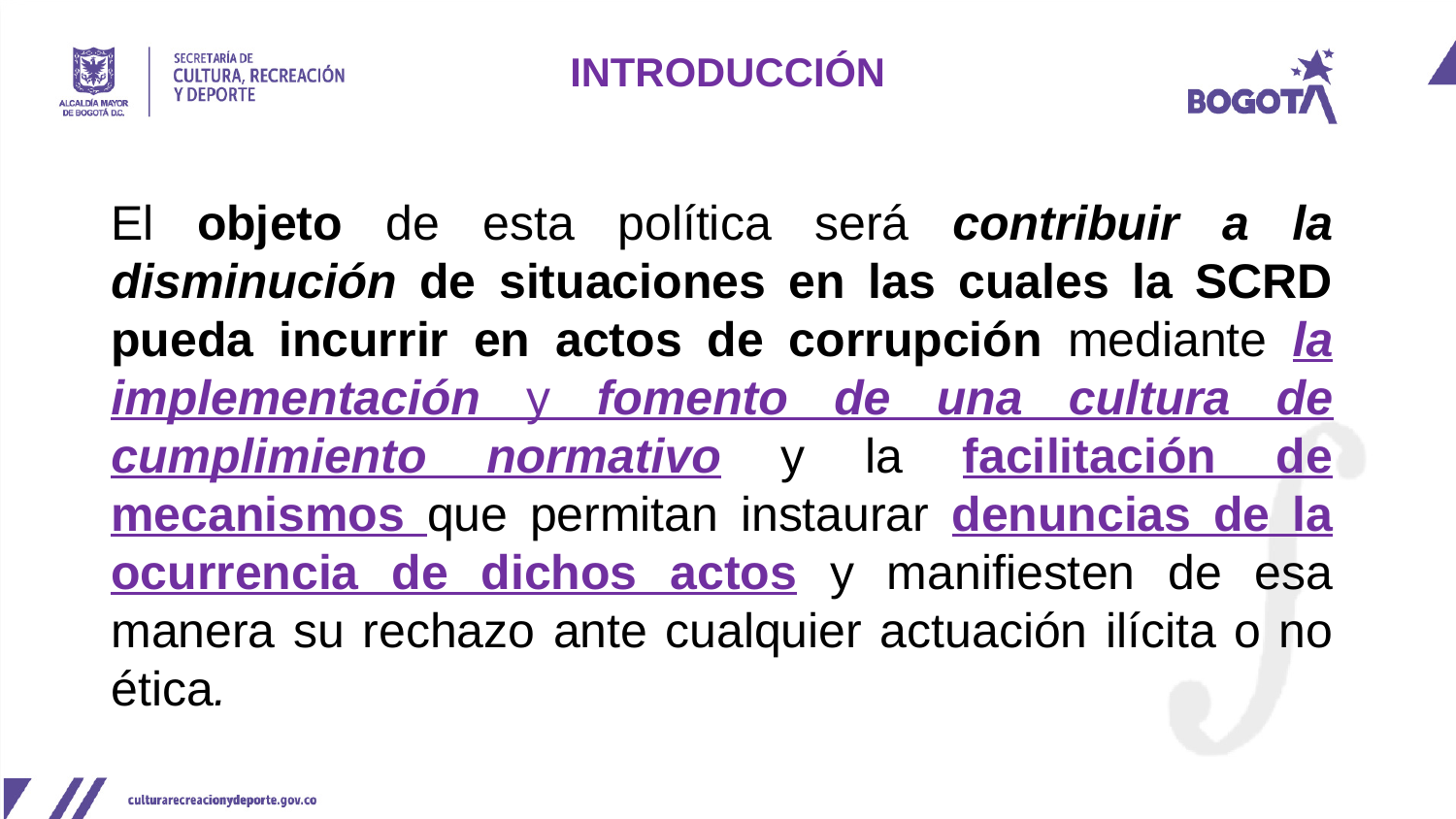

# INTRODUCCIÓN

El objeto de esta política será contribuir a la disminución de situaciones en las cuales la SCRD pueda incurrir en actos de corrupción mediante la implementación y fomento de una cultura de cumplimiento normativo y la facilitación de mecanismos que permitan instaurar denuncias de la ocurrencia de dichos actos y manifiesten de esa manera su rechazo ante cualquier actuación ilícita o no ética.